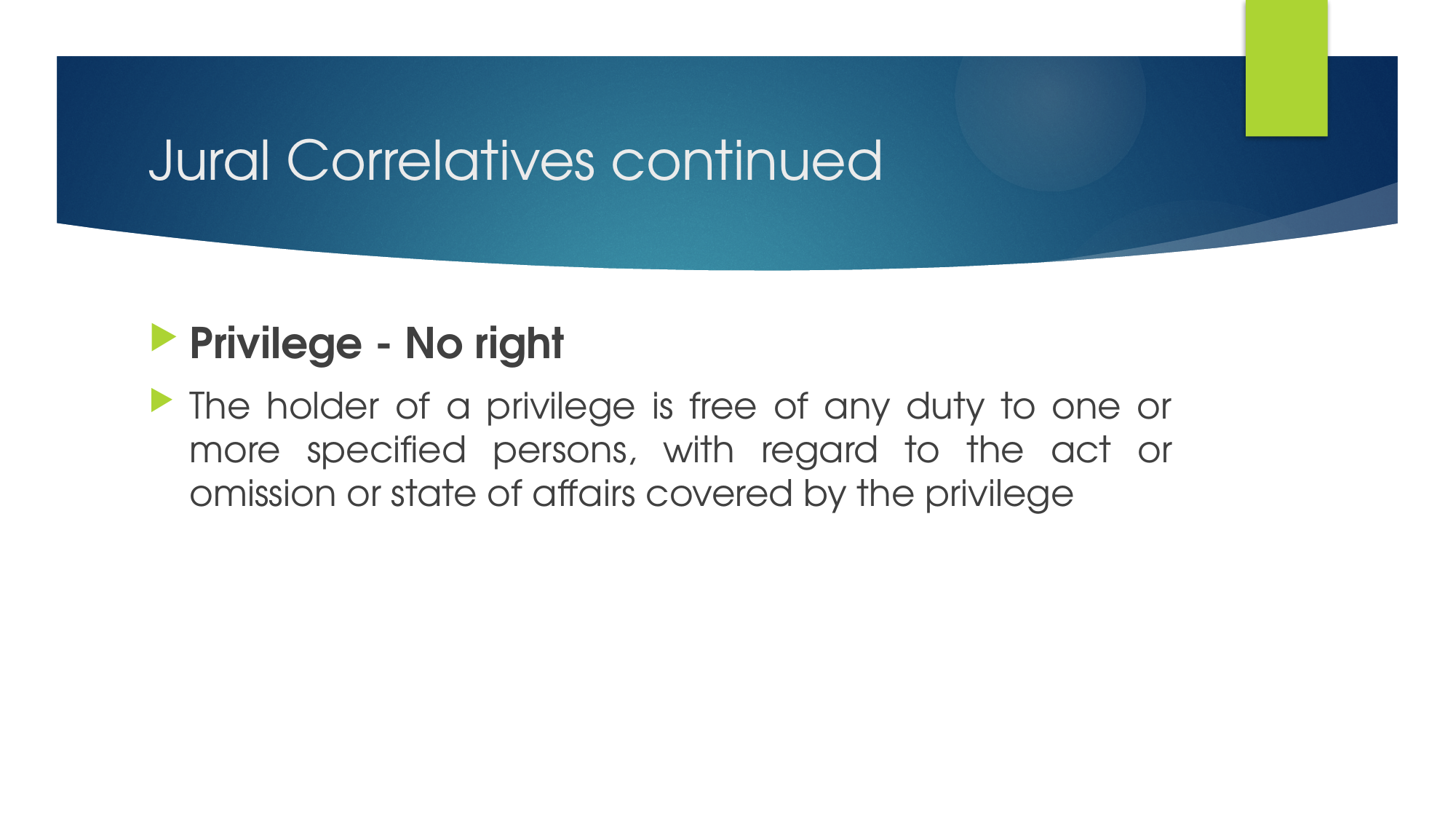

# Jural Correlatives continued
Privilege - No right
The holder of a privilege is free of any duty to one or more specified persons, with regard to the act or omission or state of affairs covered by the privilege